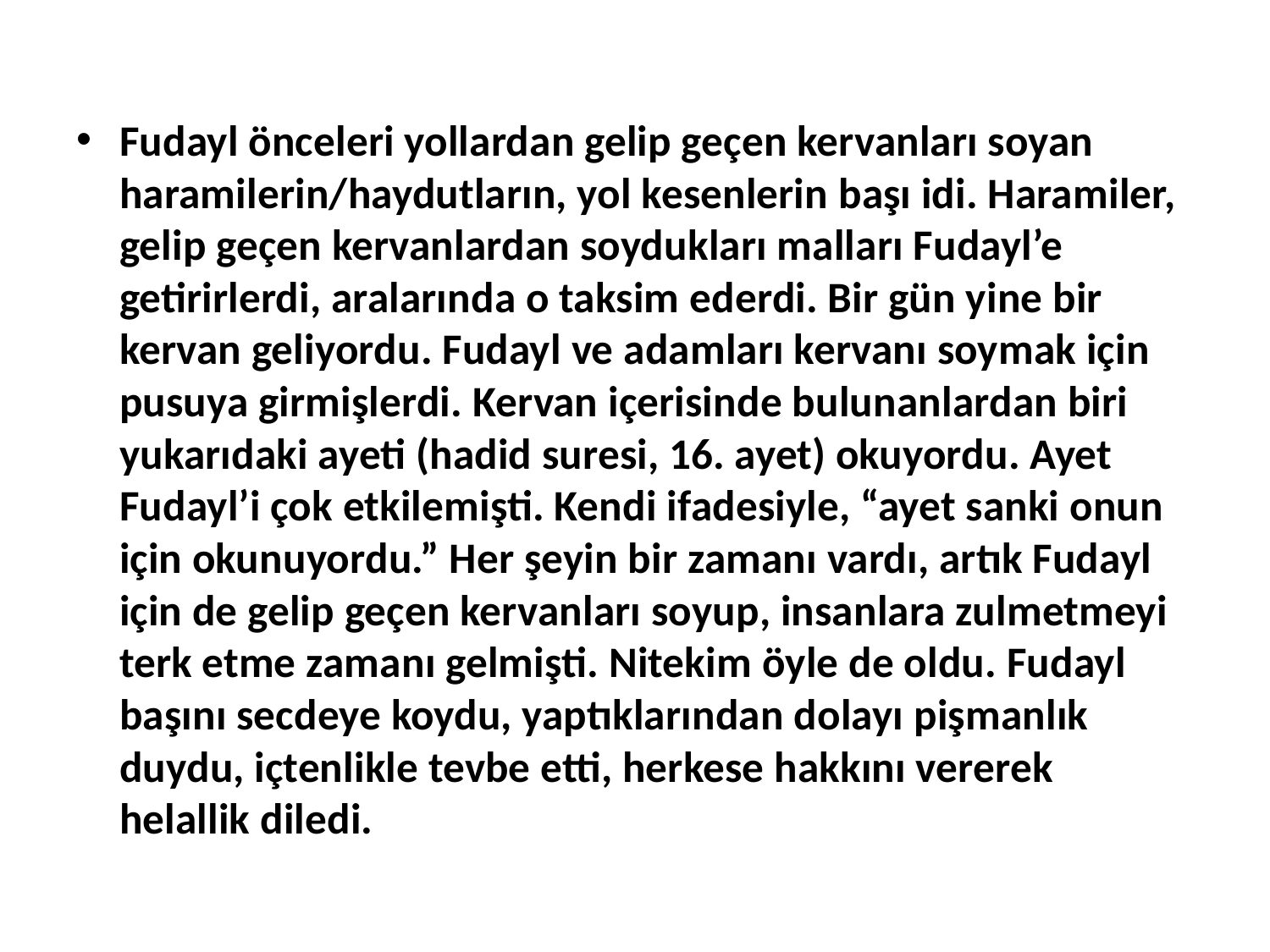

Fudayl önceleri yollardan gelip geçen kervanları soyan haramilerin/haydutların, yol kesenlerin başı idi. Haramiler, gelip geçen kervanlardan soydukları malları Fudayl’e getirirlerdi, aralarında o taksim ederdi. Bir gün yine bir kervan geliyordu. Fudayl ve adamları kervanı soymak için pusuya girmişlerdi. Kervan içerisinde bulunanlardan biri yukarıdaki ayeti (hadid suresi, 16. ayet) okuyordu. Ayet Fudayl’i çok etkilemişti. Kendi ifadesiyle, “ayet sanki onun için okunuyordu.” Her şeyin bir zamanı vardı, artık Fudayl için de gelip geçen kervanları soyup, insanlara zulmetmeyi terk etme zamanı gelmişti. Nitekim öyle de oldu. Fudayl başını secdeye koydu, yaptıklarından dolayı pişmanlık duydu, içtenlikle tevbe etti, herkese hakkını vererek helallik diledi.